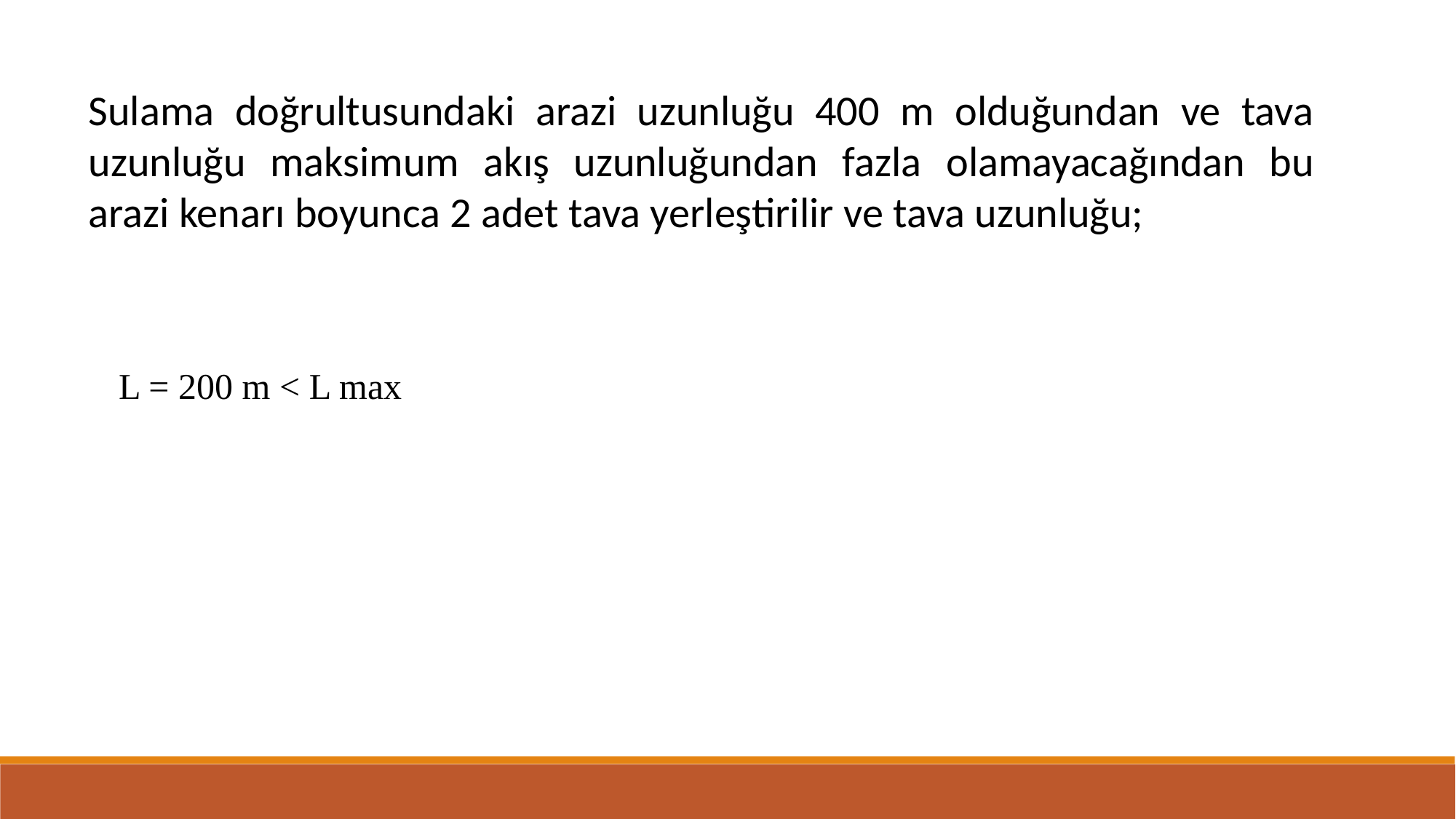

Sulama doğrultusundaki arazi uzunluğu 400 m olduğundan ve tava uzunluğu maksimum akış uzunluğundan fazla olamayacağından bu arazi kenarı boyunca 2 adet tava yerleştirilir ve tava uzunluğu;
 L = 200 m < L max